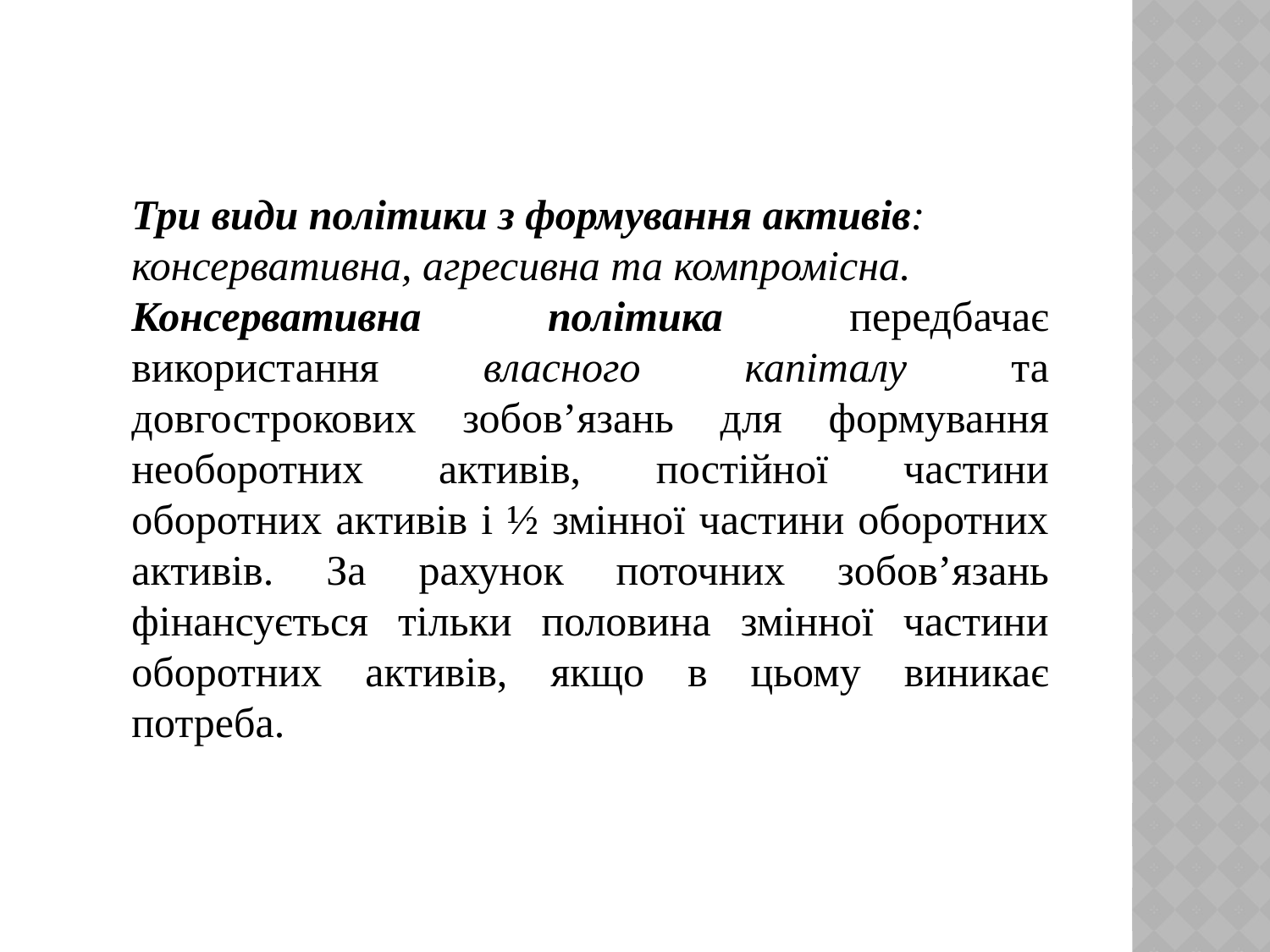

Три види політики з формування активів:
консервативна, агресивна та компромісна.
Консервативна політика передбачає використання власного капіталу та довгострокових зобов’язань для формування необоротних активів, постійної частини оборотних активів і ½ змінної частини оборотних активів. За рахунок поточних зобов’язань фінансується тільки половина змінної частини оборотних активів, якщо в цьому виникає потреба.